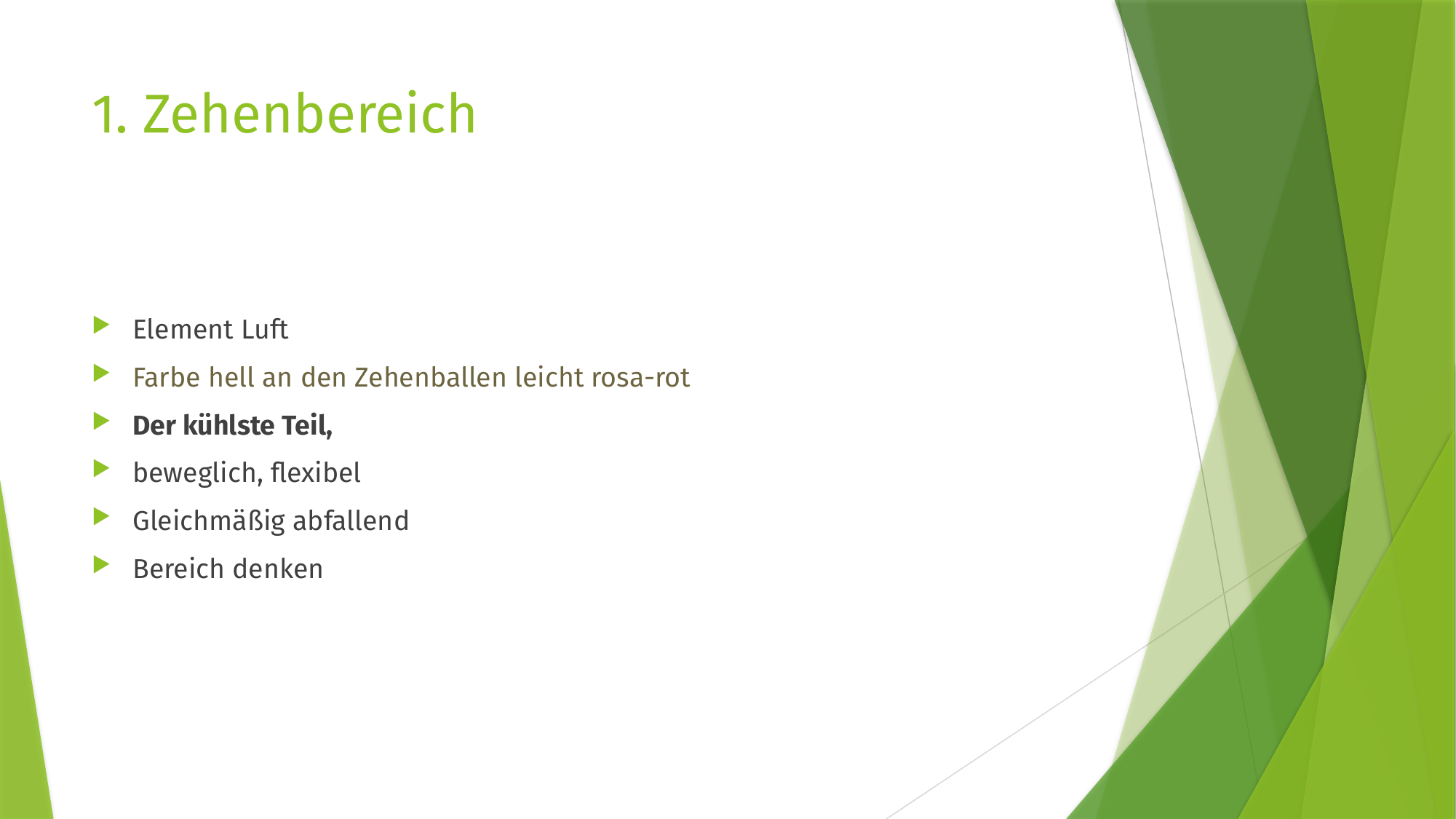

# 1. Zehenbereich

Element Luft
Farbe hell an den Zehenballen leicht rosa-rot
Der kühlste Teil,
beweglich, flexibel
Gleichmäßig abfallend
Bereich denken